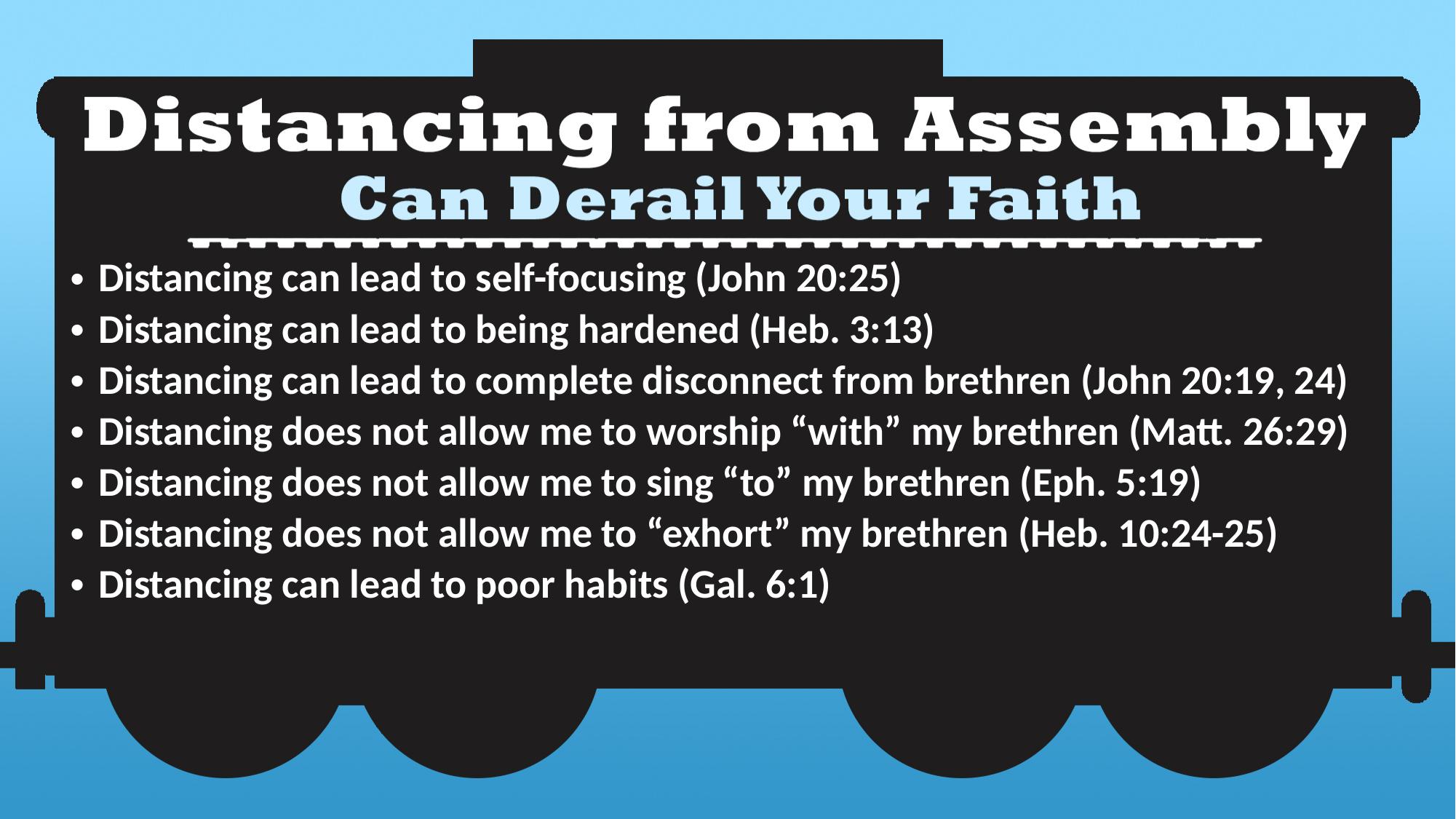

Distancing can lead to self-focusing (John 20:25)
Distancing can lead to being hardened (Heb. 3:13)
Distancing can lead to complete disconnect from brethren (John 20:19, 24)
Distancing does not allow me to worship “with” my brethren (Matt. 26:29)
Distancing does not allow me to sing “to” my brethren (Eph. 5:19)
Distancing does not allow me to “exhort” my brethren (Heb. 10:24-25)
Distancing can lead to poor habits (Gal. 6:1)